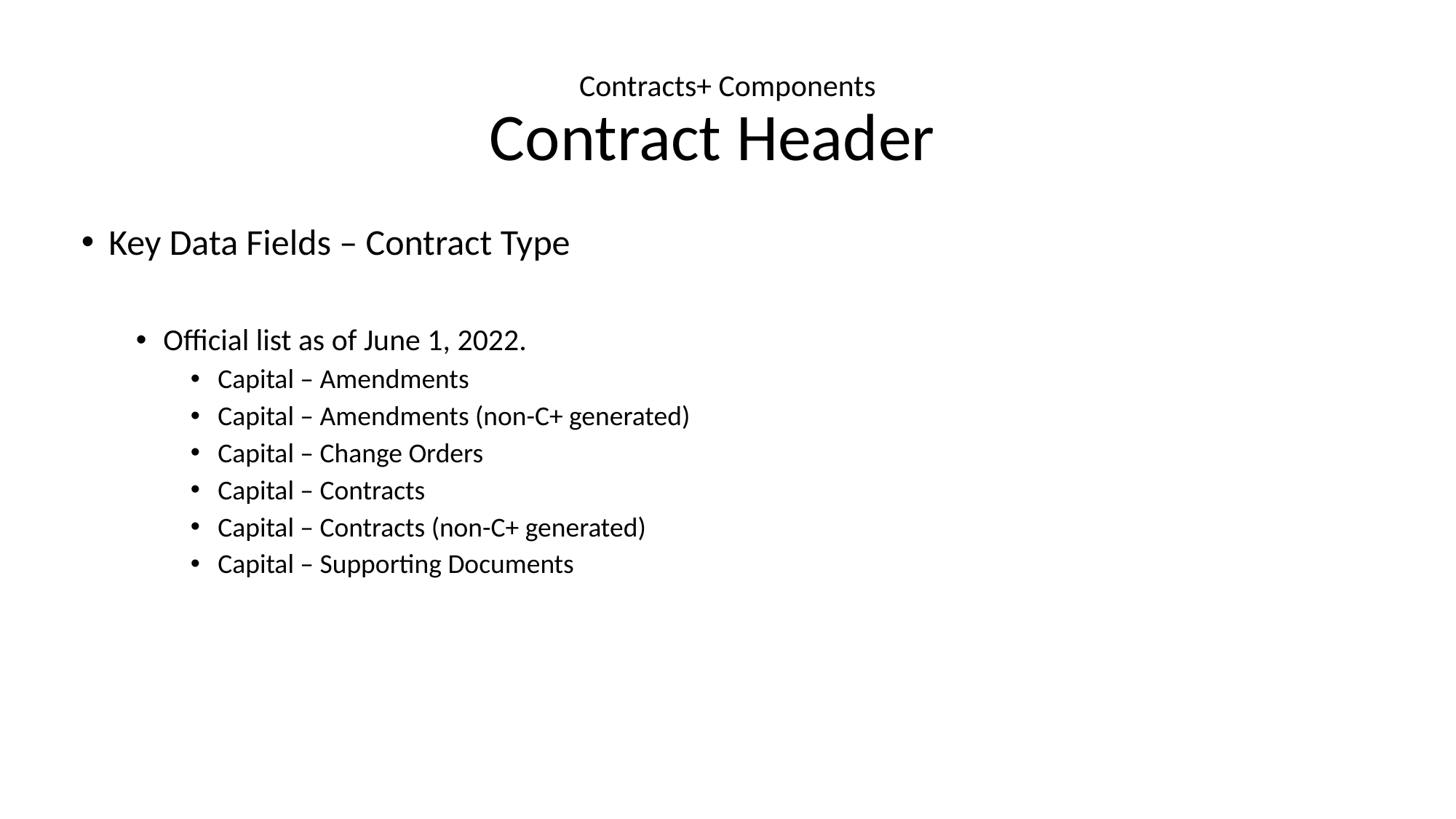

# Contracts+ Components Contract Header
Key Data Fields – Contract Type

Official list as of June 1, 2022.
Capital – Amendments
Capital – Amendments (non-C+ generated)
Capital – Change Orders
Capital – Contracts
Capital – Contracts (non-C+ generated)
Capital – Supporting Documents